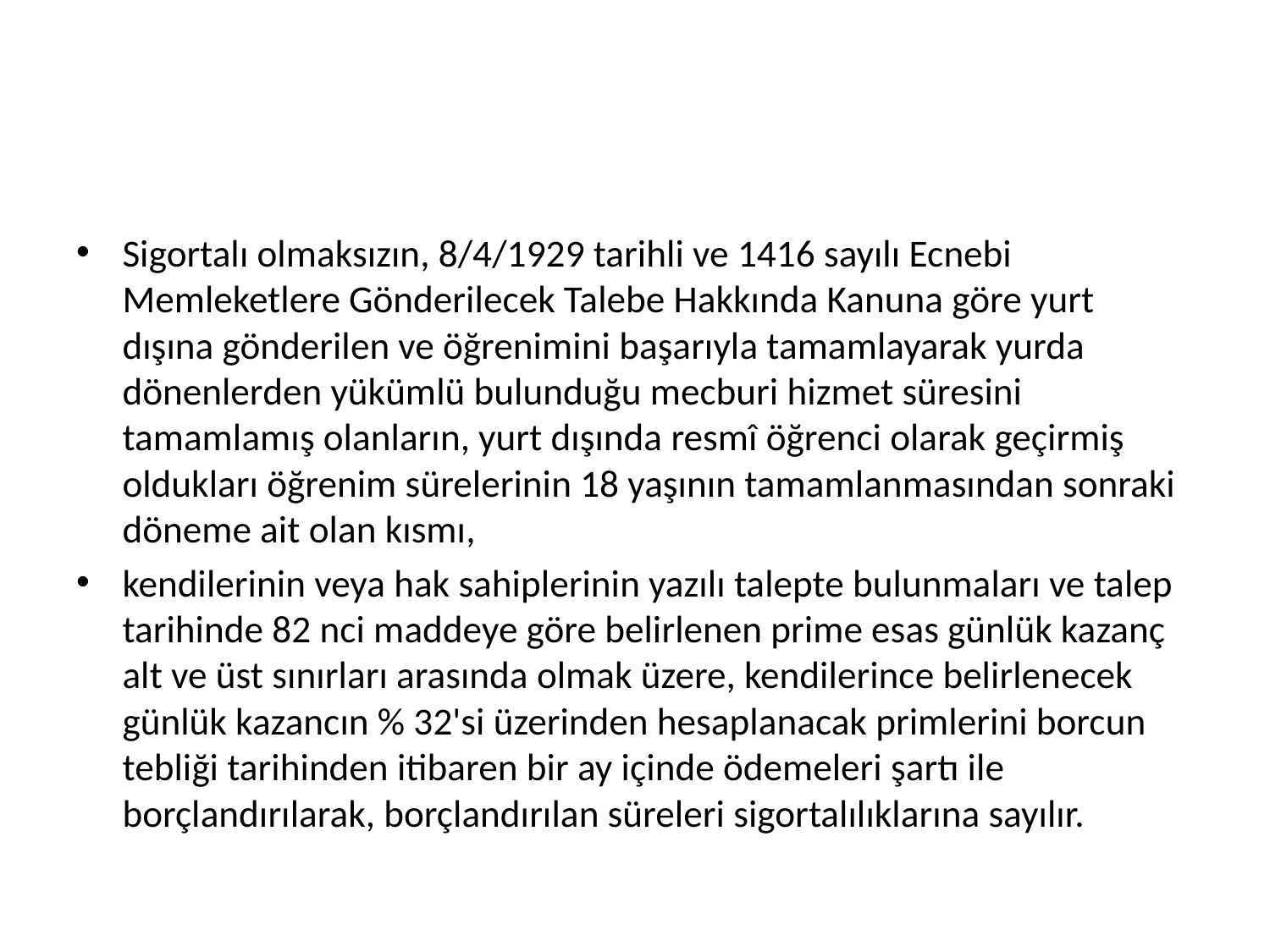

#
Sigortalı olmaksızın, 8/4/1929 tarihli ve 1416 sayılı Ecnebi Memleketlere Gönderilecek Talebe Hakkında Kanuna göre yurt dışına gönderilen ve öğrenimini başarıyla tamamlayarak yurda dönenlerden yükümlü bulunduğu mecburi hizmet süresini tamamlamış olanların, yurt dışında resmî öğrenci olarak geçirmiş oldukları öğrenim sürelerinin 18 yaşının tamamlanmasından sonraki döneme ait olan kısmı,
kendilerinin veya hak sahiplerinin yazılı talepte bulunmaları ve talep tarihinde 82 nci maddeye göre belirlenen prime esas günlük kazanç alt ve üst sınırları arasında olmak üzere, kendilerince belirlenecek günlük kazancın % 32'si üzerinden hesaplanacak primlerini borcun tebliği tarihinden itibaren bir ay içinde ödemeleri şartı ile borçlandırılarak, borçlandırılan süreleri sigortalılıklarına sayılır.